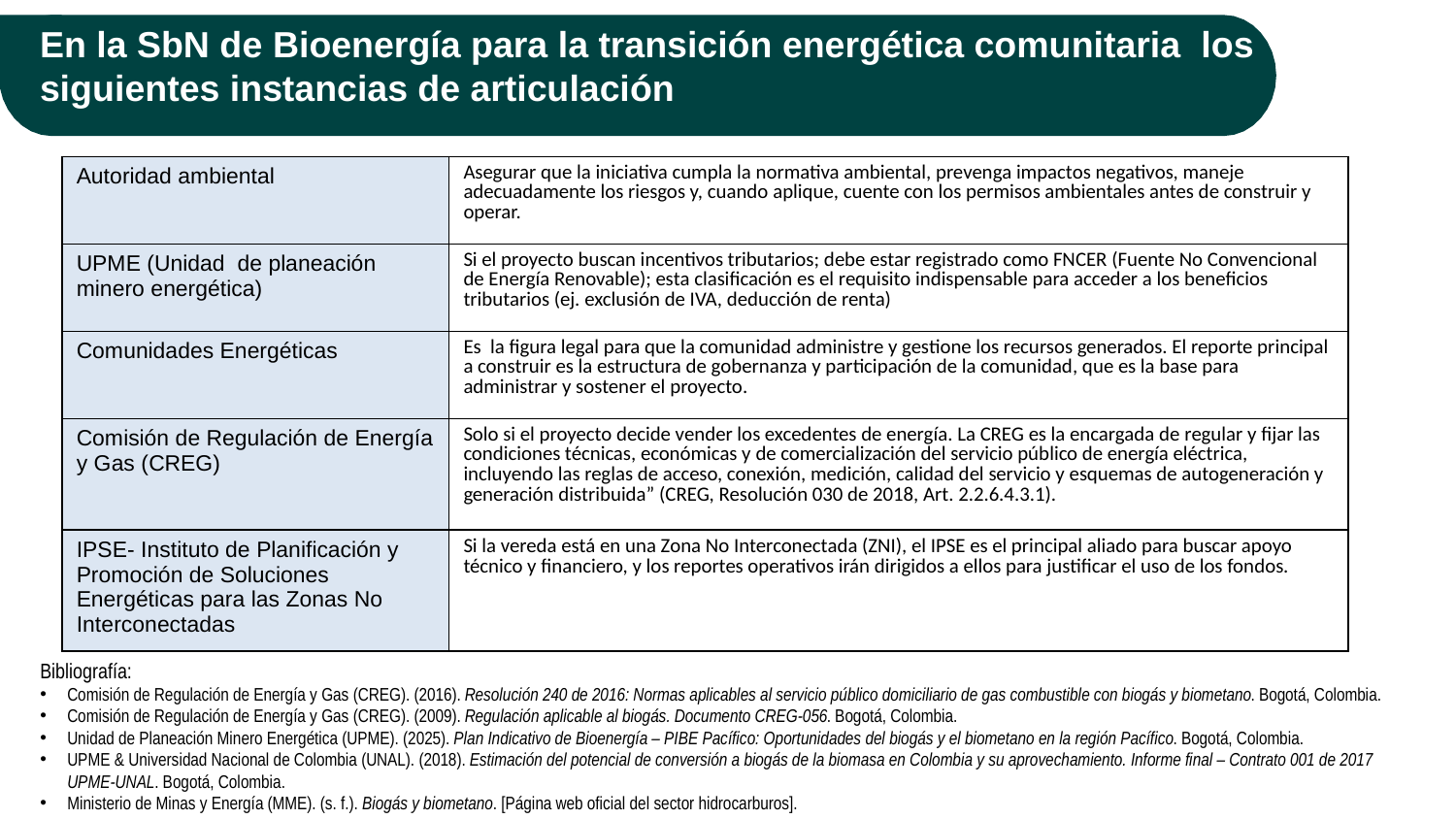

# En la SbN de Bioenergía para la transición energética comunitaria  los siguientes instancias de articulación
| Autoridad ambiental | Asegurar que la iniciativa cumpla la normativa ambiental, prevenga impactos negativos, maneje adecuadamente los riesgos y, cuando aplique, cuente con los permisos ambientales antes de construir y operar. |
| --- | --- |
| UPME (Unidad de planeación minero energética) | Si el proyecto buscan incentivos tributarios; debe estar registrado como FNCER (Fuente No Convencional de Energía Renovable); esta clasificación es el requisito indispensable para acceder a los beneficios tributarios (ej. exclusión de IVA, deducción de renta) |
| Comunidades Energéticas | Es la figura legal para que la comunidad administre y gestione los recursos generados. El reporte principal a construir es la estructura de gobernanza y participación de la comunidad, que es la base para administrar y sostener el proyecto. |
| Comisión de Regulación de Energía y Gas (CREG) | Solo si el proyecto decide vender los excedentes de energía. La CREG es la encargada de regular y fijar las condiciones técnicas, económicas y de comercialización del servicio público de energía eléctrica, incluyendo las reglas de acceso, conexión, medición, calidad del servicio y esquemas de autogeneración y generación distribuida” (CREG, Resolución 030 de 2018, Art. 2.2.6.4.3.1). |
| IPSE- Instituto de Planificación y Promoción de Soluciones Energéticas para las Zonas No Interconectadas | Si la vereda está en una Zona No Interconectada (ZNI), el IPSE es el principal aliado para buscar apoyo técnico y financiero, y los reportes operativos irán dirigidos a ellos para justificar el uso de los fondos. |
Bibliografía:
Comisión de Regulación de Energía y Gas (CREG). (2016). Resolución 240 de 2016: Normas aplicables al servicio público domiciliario de gas combustible con biogás y biometano. Bogotá, Colombia.
Comisión de Regulación de Energía y Gas (CREG). (2009). Regulación aplicable al biogás. Documento CREG-056. Bogotá, Colombia.
Unidad de Planeación Minero Energética (UPME). (2025). Plan Indicativo de Bioenergía – PIBE Pacífico: Oportunidades del biogás y el biometano en la región Pacífico. Bogotá, Colombia.
UPME & Universidad Nacional de Colombia (UNAL). (2018). Estimación del potencial de conversión a biogás de la biomasa en Colombia y su aprovechamiento. Informe final – Contrato 001 de 2017 UPME-UNAL. Bogotá, Colombia.
Ministerio de Minas y Energía (MME). (s. f.). Biogás y biometano. [Página web oficial del sector hidrocarburos].